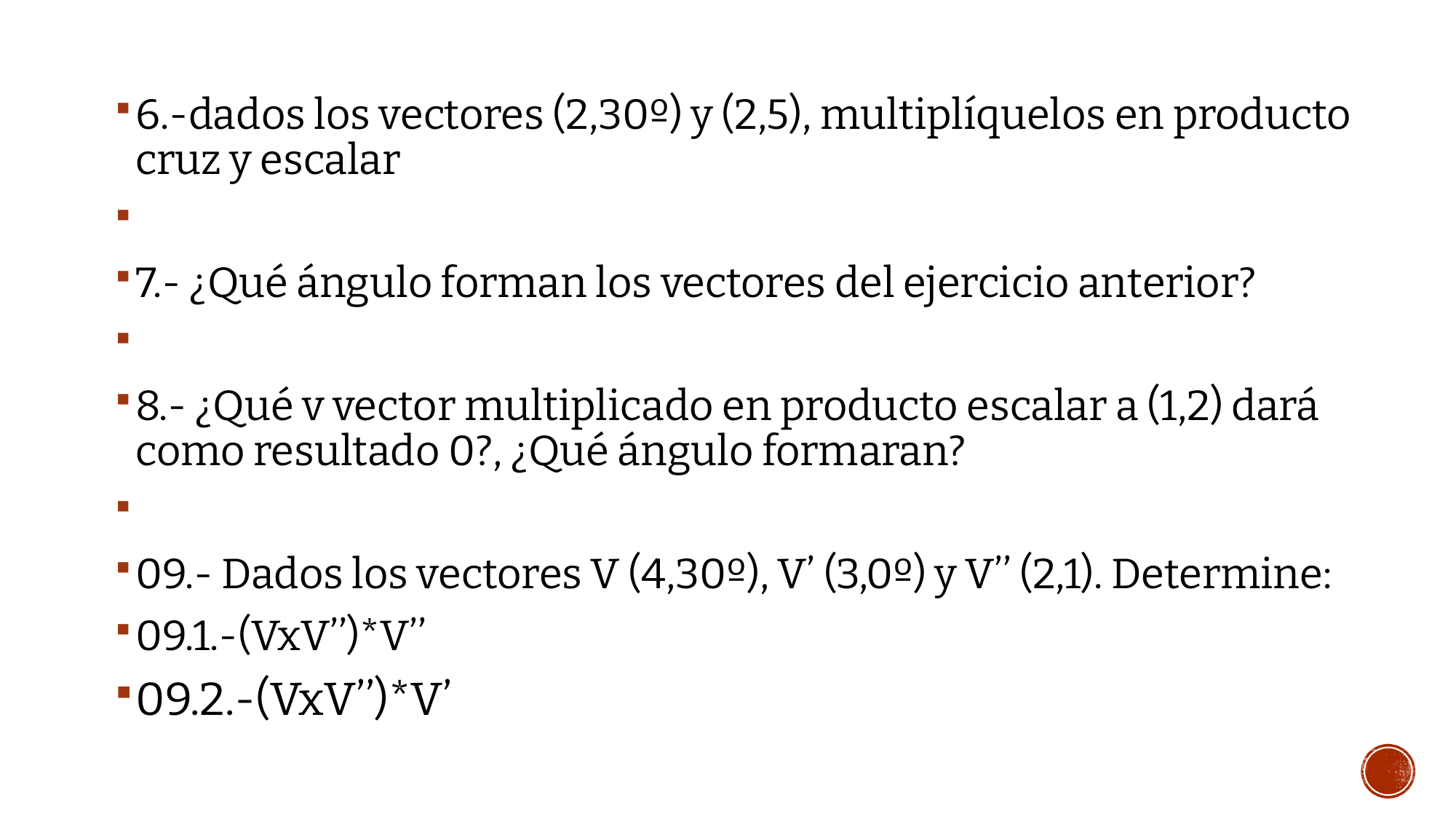

6.-dados los vectores (2,30º) y (2,5), multiplíquelos en producto cruz y escalar

7.- ¿Qué ángulo forman los vectores del ejercicio anterior?

8.- ¿Qué v vector multiplicado en producto escalar a (1,2) dará como resultado 0?, ¿Qué ángulo formaran?

09.- Dados los vectores V (4,30º), V’ (3,0º) y V’’ (2,1). Determine:
09.1.-(VxV’’)*V’’
09.2.-(VxV’’)*V’